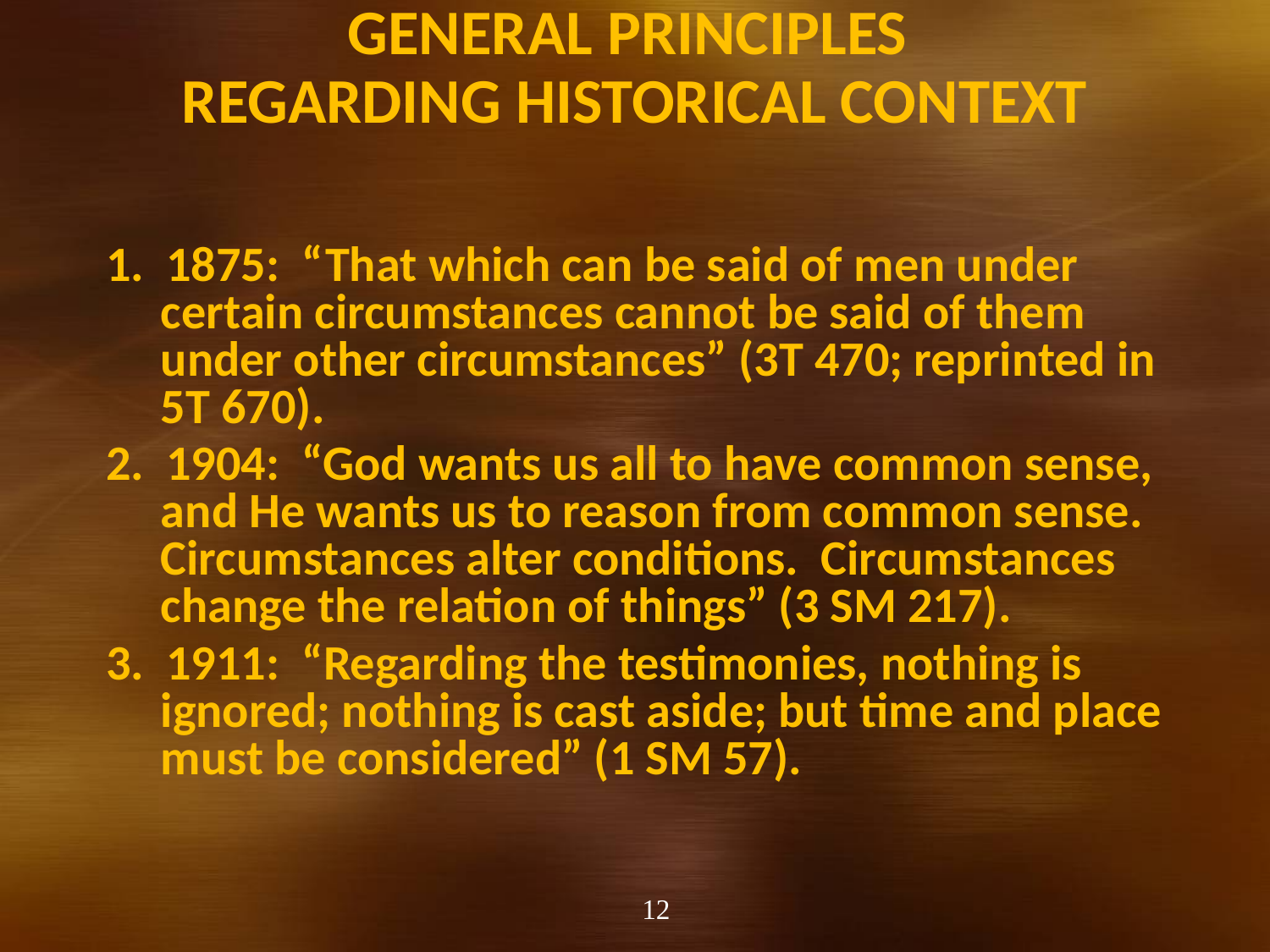

# General Principles Regarding Historical Context
1.  1875:  “That which can be said of men under certain circumstances cannot be said of them under other circumstances” (3T 470; reprinted in 5T 670).
2.  1904:  “God wants us all to have common sense, and He wants us to reason from common sense.  Circumstances alter conditions.  Circumstances change the relation of things” (3 SM 217).
3.  1911:  “Regarding the testimonies, nothing is ignored; nothing is cast aside; but time and place must be considered” (1 SM 57).